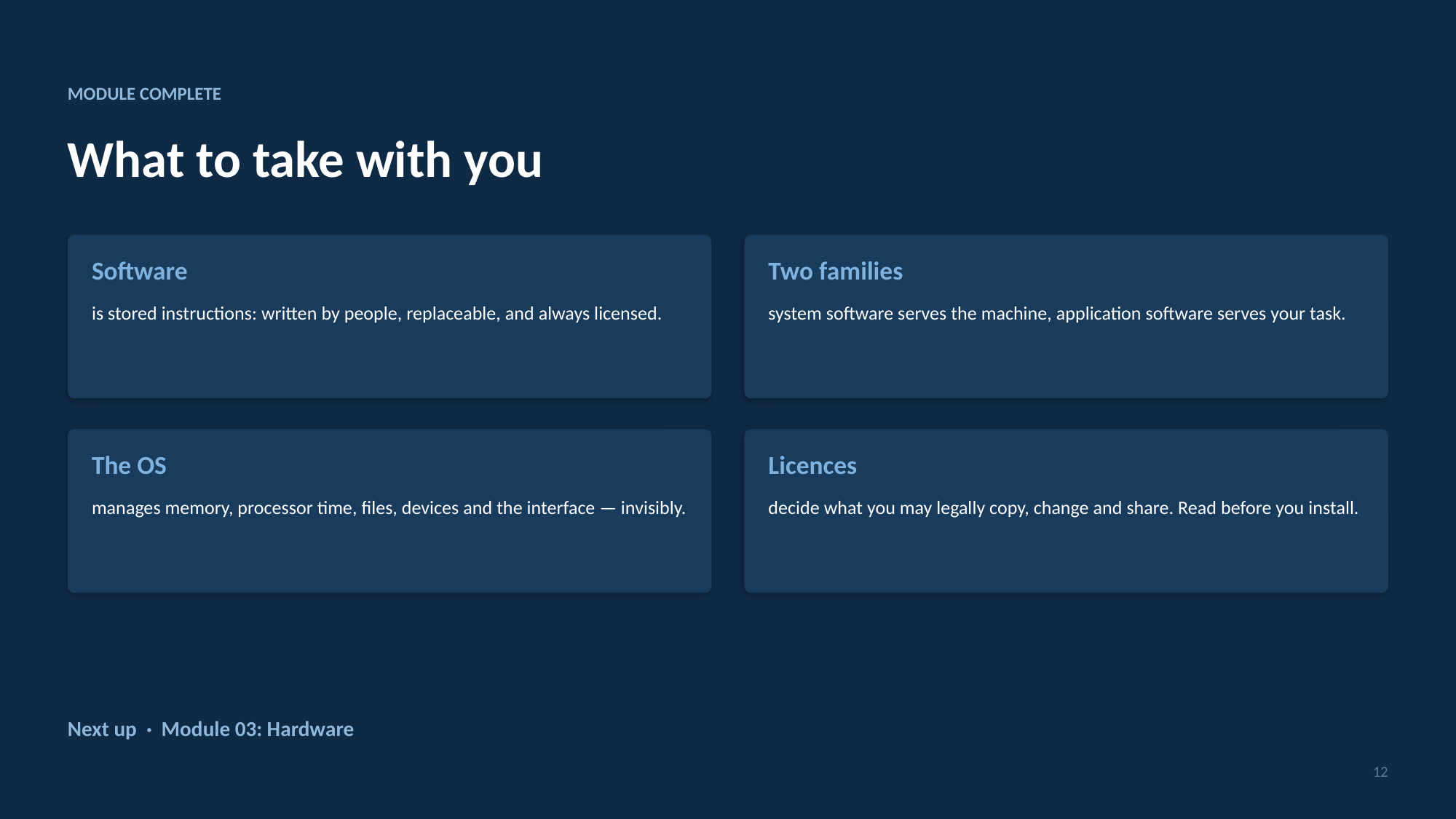

MODULE COMPLETE
What to take with you

Software
Two families
is stored instructions: written by people, replaceable, and always licensed.
system software serves the machine, application software serves your task.

The OS
Licences
manages memory, processor time, files, devices and the interface — invisibly.
decide what you may legally copy, change and share. Read before you install.
Next up  ·  Module 03: Hardware
12